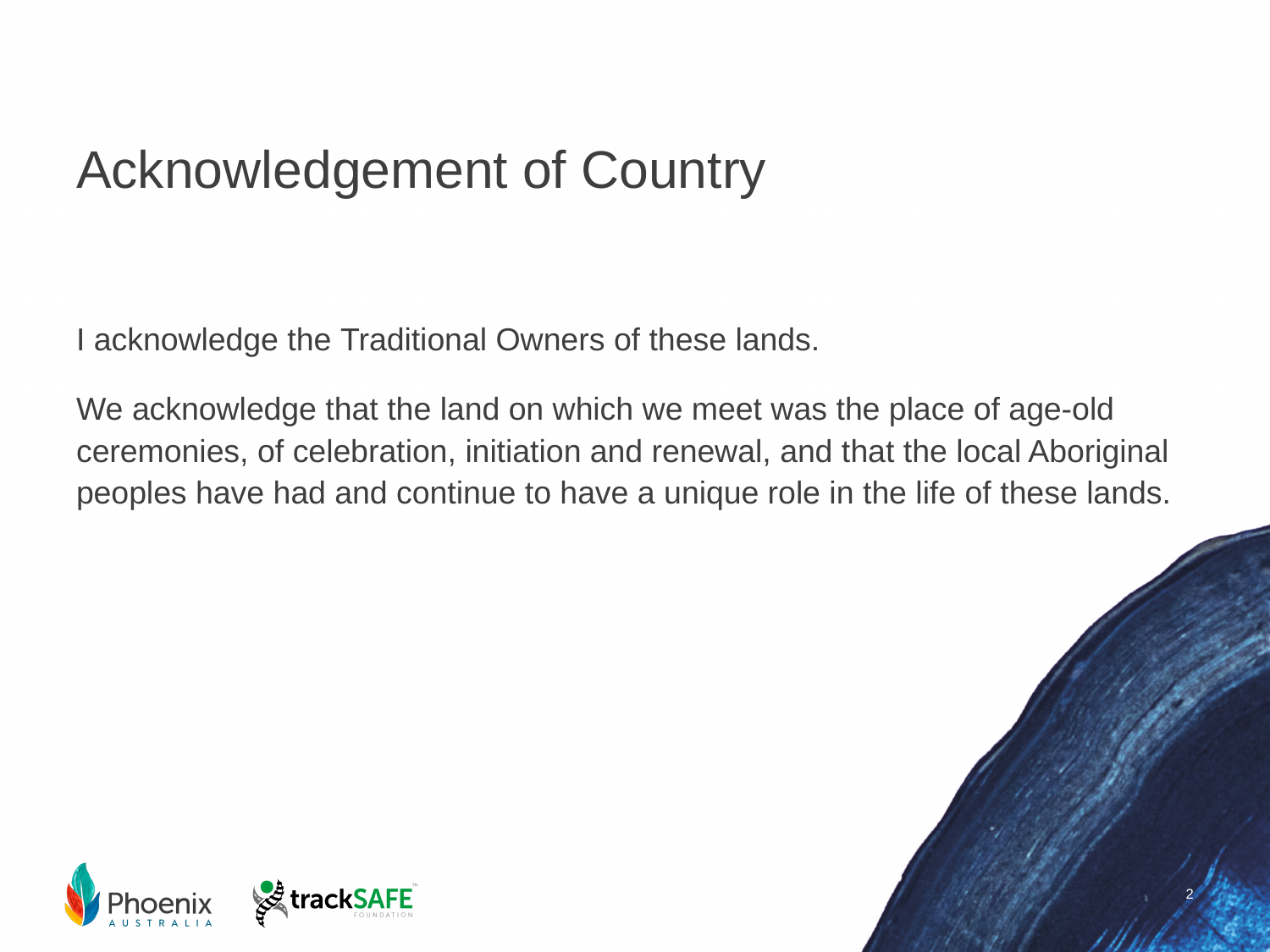

# Acknowledgement of Country
I acknowledge the Traditional Owners of these lands.
We acknowledge that the land on which we meet was the place of age-old ceremonies, of celebration, initiation and renewal, and that the local Aboriginal peoples have had and continue to have a unique role in the life of these lands.

2